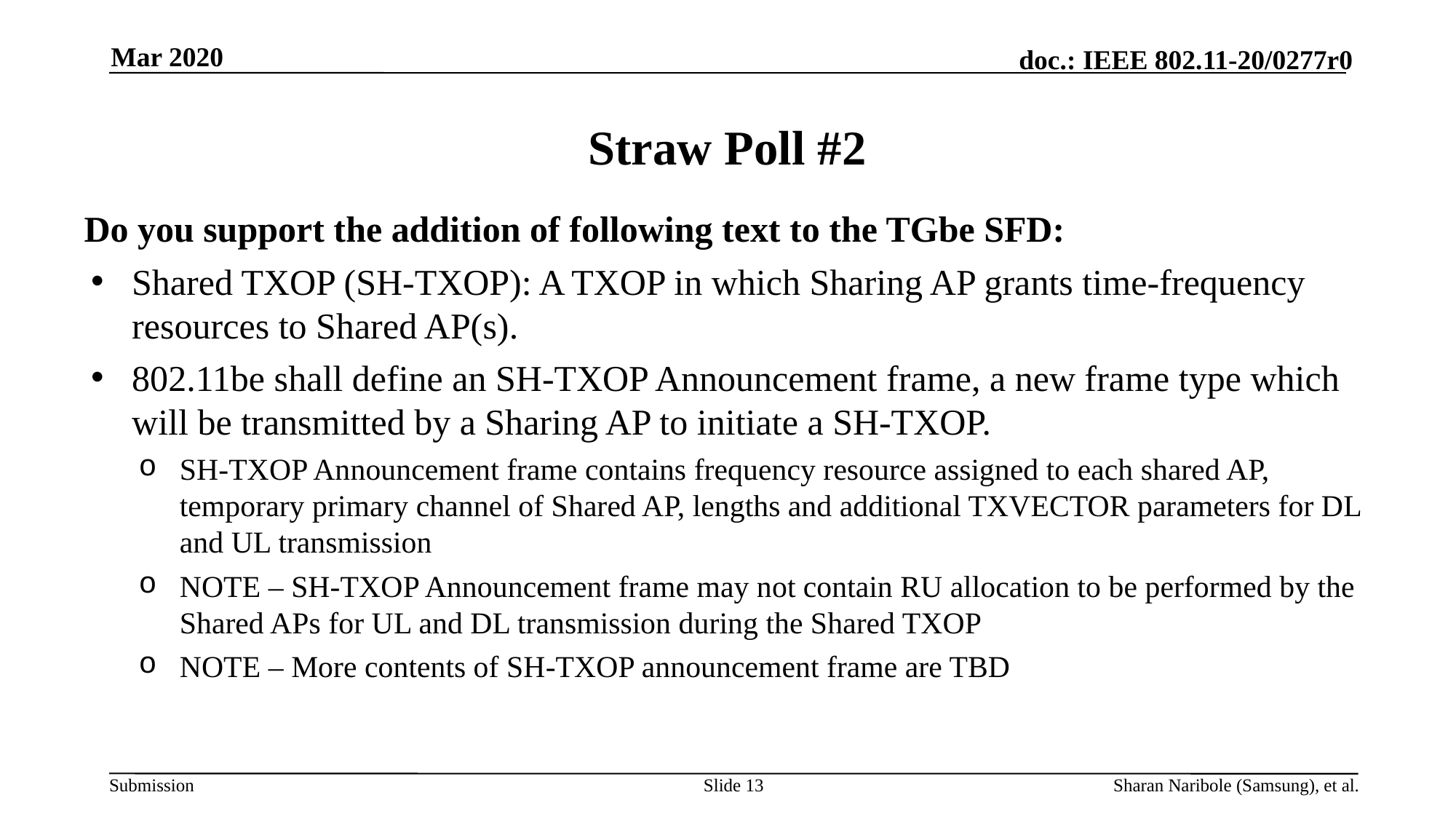

Mar 2020
# Straw Poll #2
Do you support the addition of following text to the TGbe SFD:
Shared TXOP (SH-TXOP): A TXOP in which Sharing AP grants time-frequency resources to Shared AP(s).
802.11be shall define an SH-TXOP Announcement frame, a new frame type which will be transmitted by a Sharing AP to initiate a SH-TXOP.
SH-TXOP Announcement frame contains frequency resource assigned to each shared AP, temporary primary channel of Shared AP, lengths and additional TXVECTOR parameters for DL and UL transmission
NOTE – SH-TXOP Announcement frame may not contain RU allocation to be performed by the Shared APs for UL and DL transmission during the Shared TXOP
NOTE – More contents of SH-TXOP announcement frame are TBD
Slide 13
Sharan Naribole (Samsung), et al.